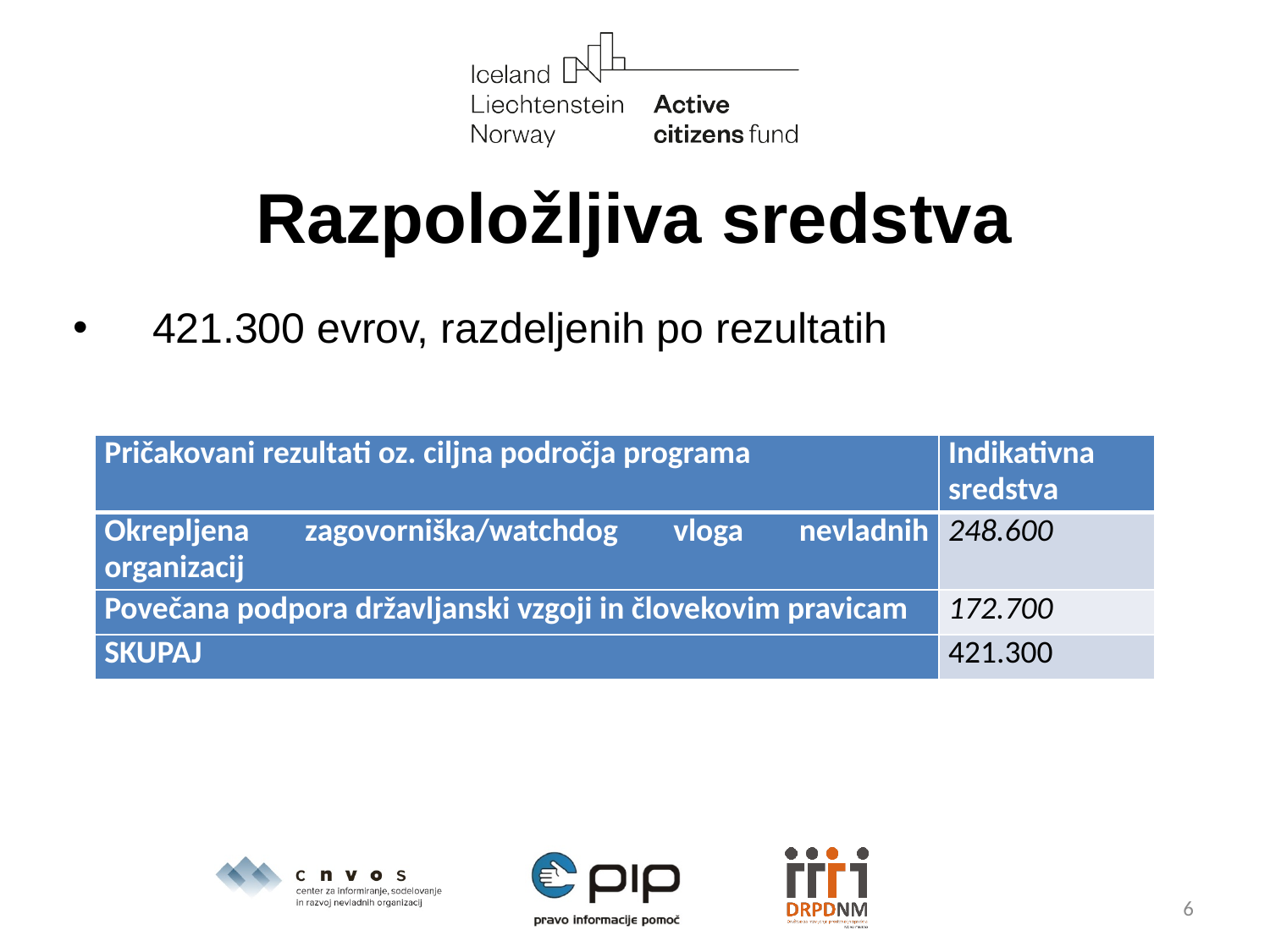

# Razpoložljiva sredstva
421.300 evrov, razdeljenih po rezultatih

| Pričakovani rezultati oz. ciljna področja programa | Indikativna sredstva |
| --- | --- |
| Okrepljena zagovorniška/watchdog vloga nevladnih organizacij | 248.600 |
| Povečana podpora državljanski vzgoji in človekovim pravicam | 172.700 |
| SKUPAJ | 421.300 |

6